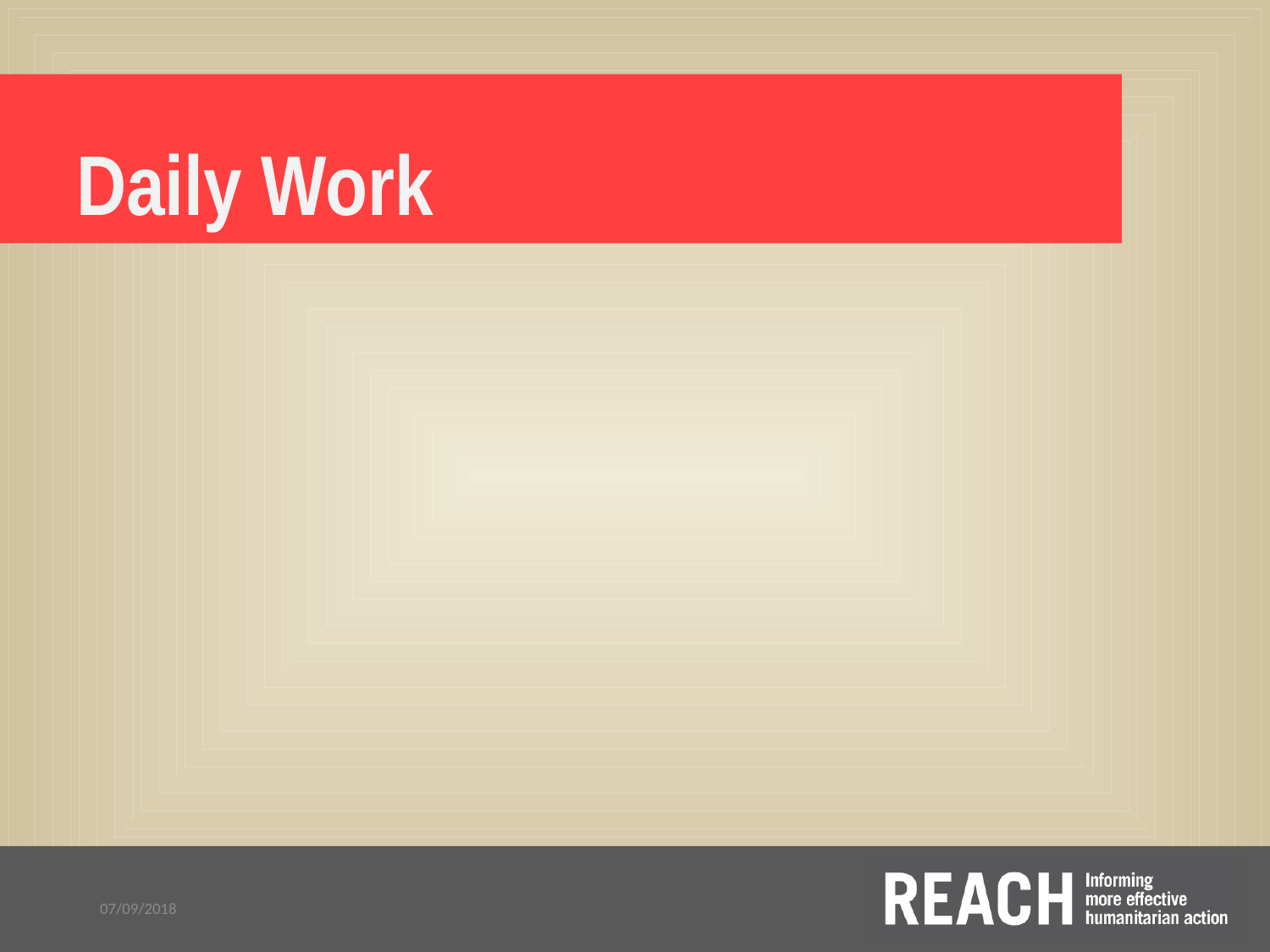

Daily Work
07/09/2018
Enter presentation title here….
19